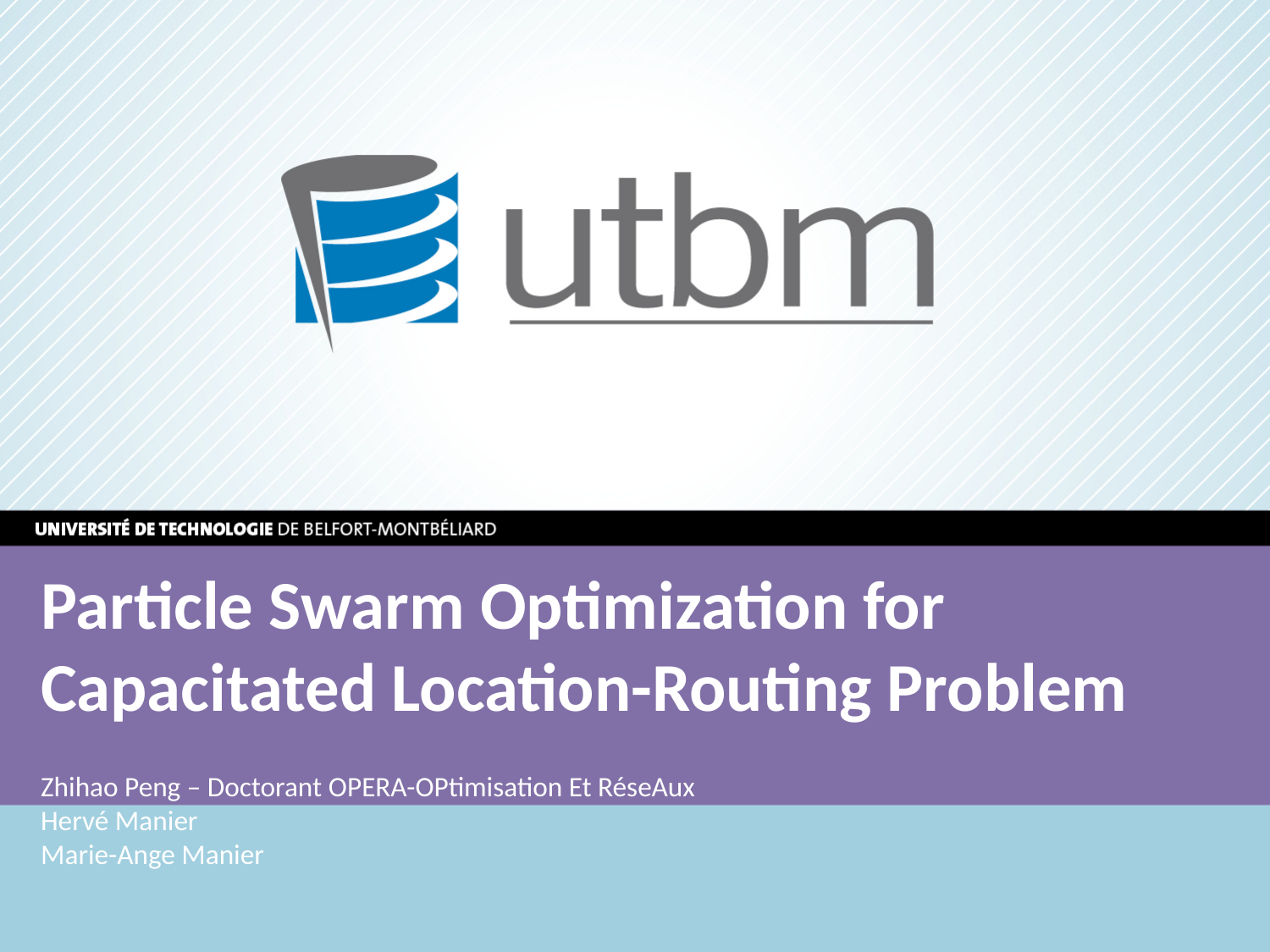

# Particle Swarm Optimization for Capacitated Location-Routing Problem
Zhihao Peng – Doctorant OPERA-OPtimisation Et RéseAux
Hervé Manier
Marie-Ange Manier